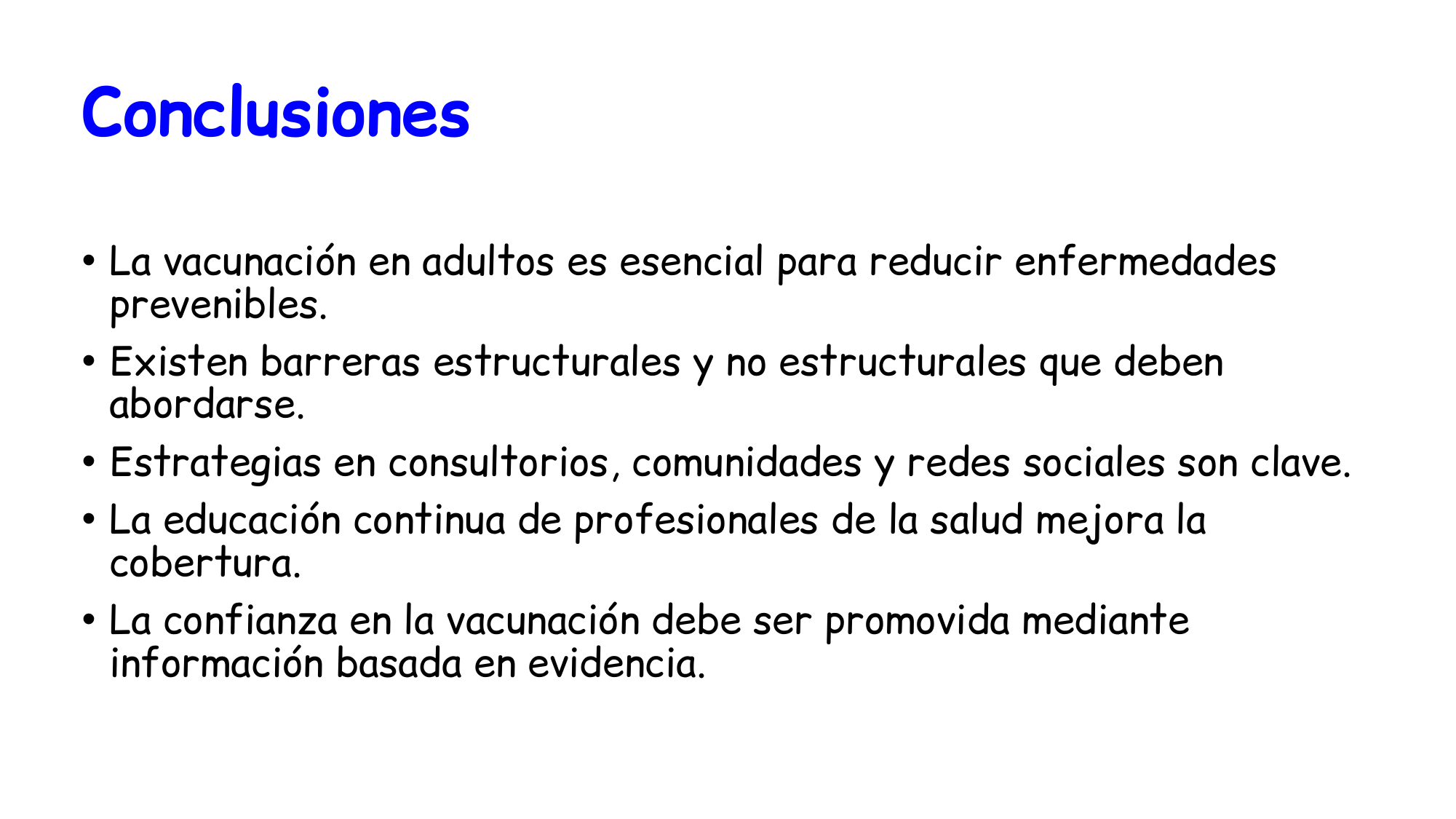

# Conclusiones
La vacunación en adultos es esencial para reducir enfermedades prevenibles.
Existen barreras estructurales y no estructurales que deben abordarse.
Estrategias en consultorios, comunidades y redes sociales son clave.
La educación continua de profesionales de la salud mejora la cobertura.
La confianza en la vacunación debe ser promovida mediante información basada en evidencia.